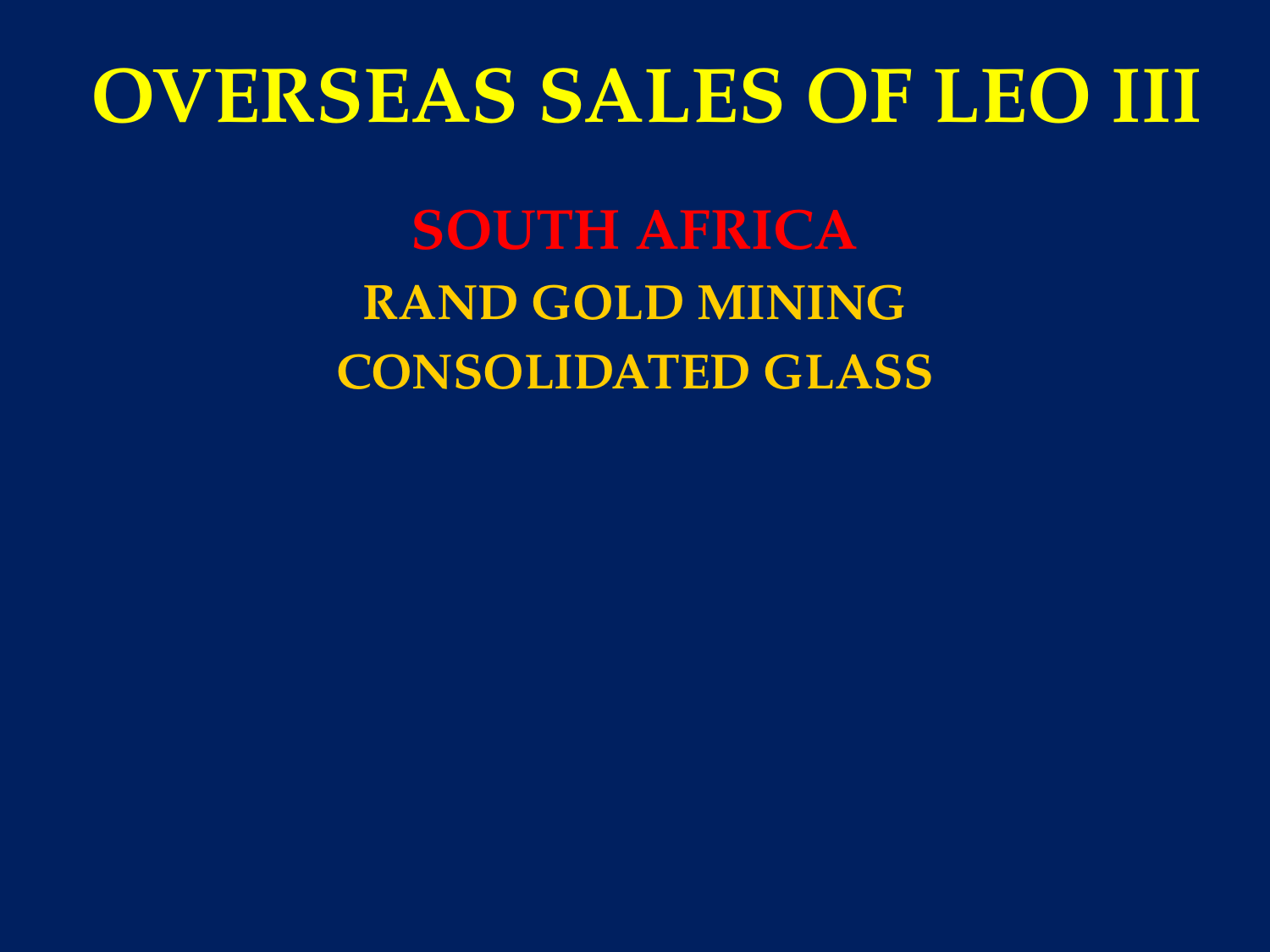

# OVERSEAS SALES OF LEO III
SOUTH AFRICA
RAND GOLD MINING
CONSOLIDATED GLASS